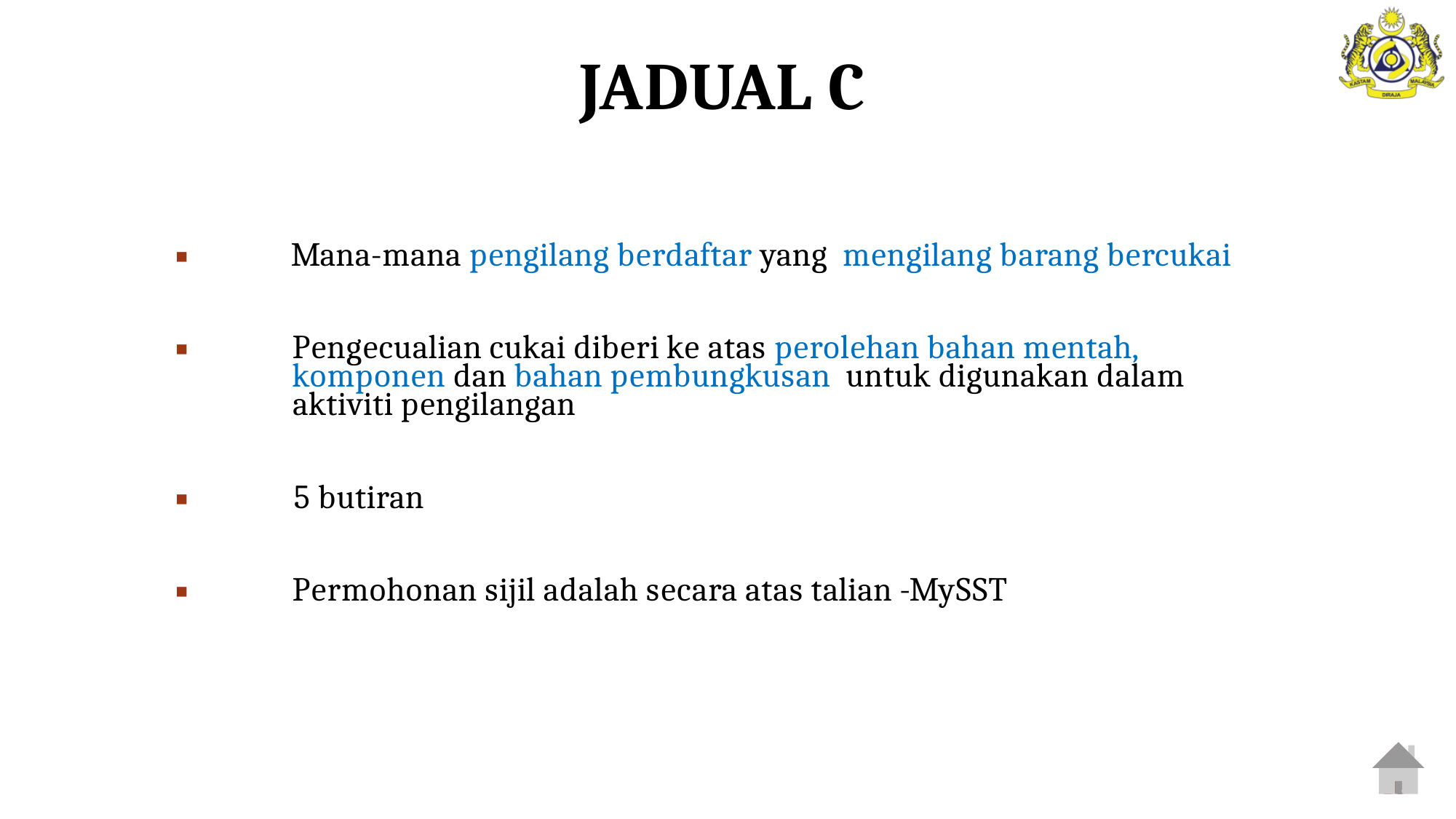

# JADUAL C

Mana-mana pengilang berdaftar yang  mengilang barang bercukai

Pengecualian cukai diberi ke atas perolehan bahan mentah, komponen dan bahan pembungkusan  untuk digunakan dalam aktiviti pengilangan

5 butiran

Permohonan sijil adalah secara atas talian -MySST

38